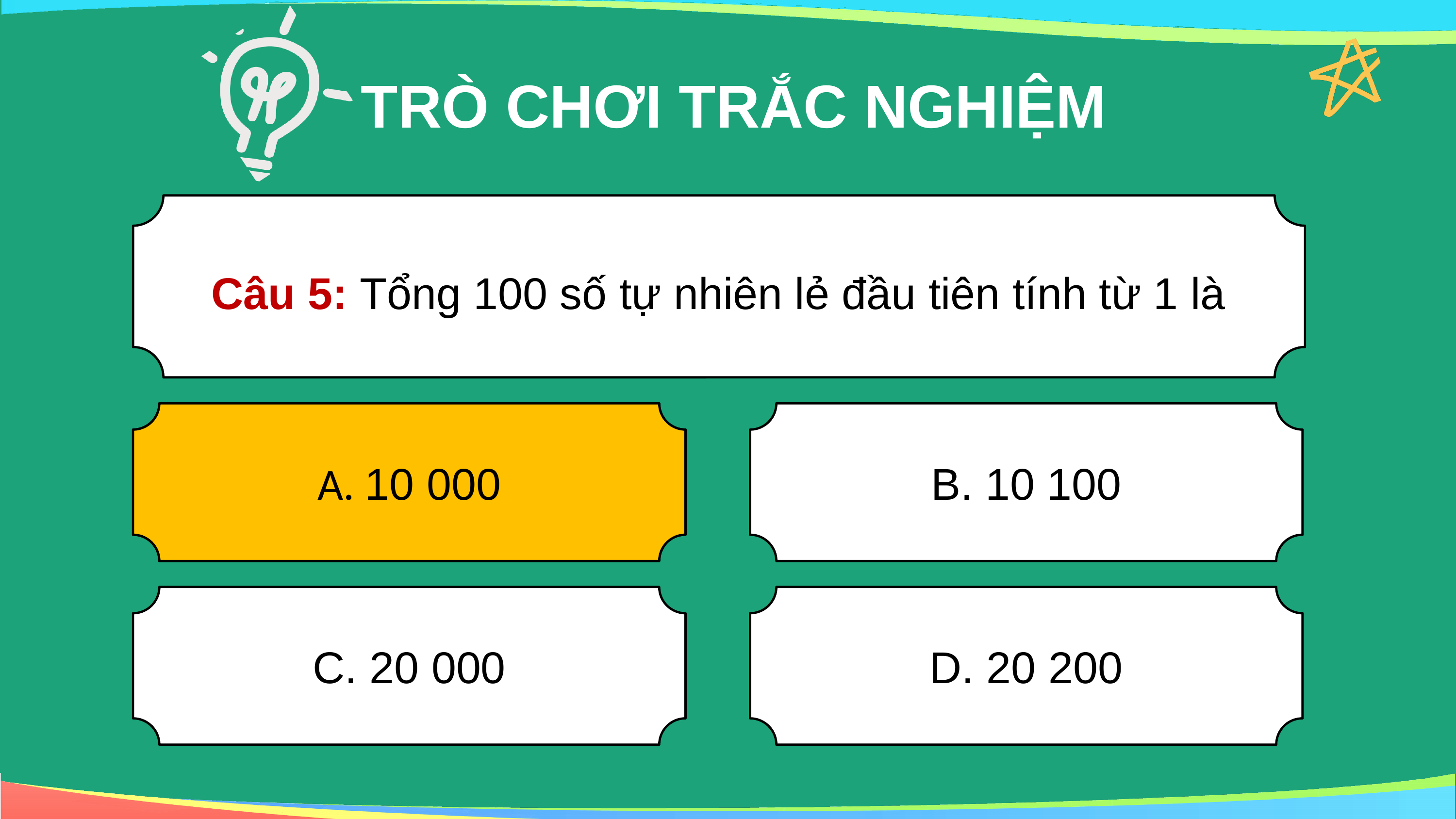

TRÒ CHƠI TRẮC NGHIỆM
Câu 5: Tổng 100 số tự nhiên lẻ đầu tiên tính từ 1 là
A. 10 000
A. 10 000
B. 10 100
C. 20 000
D. 20 200